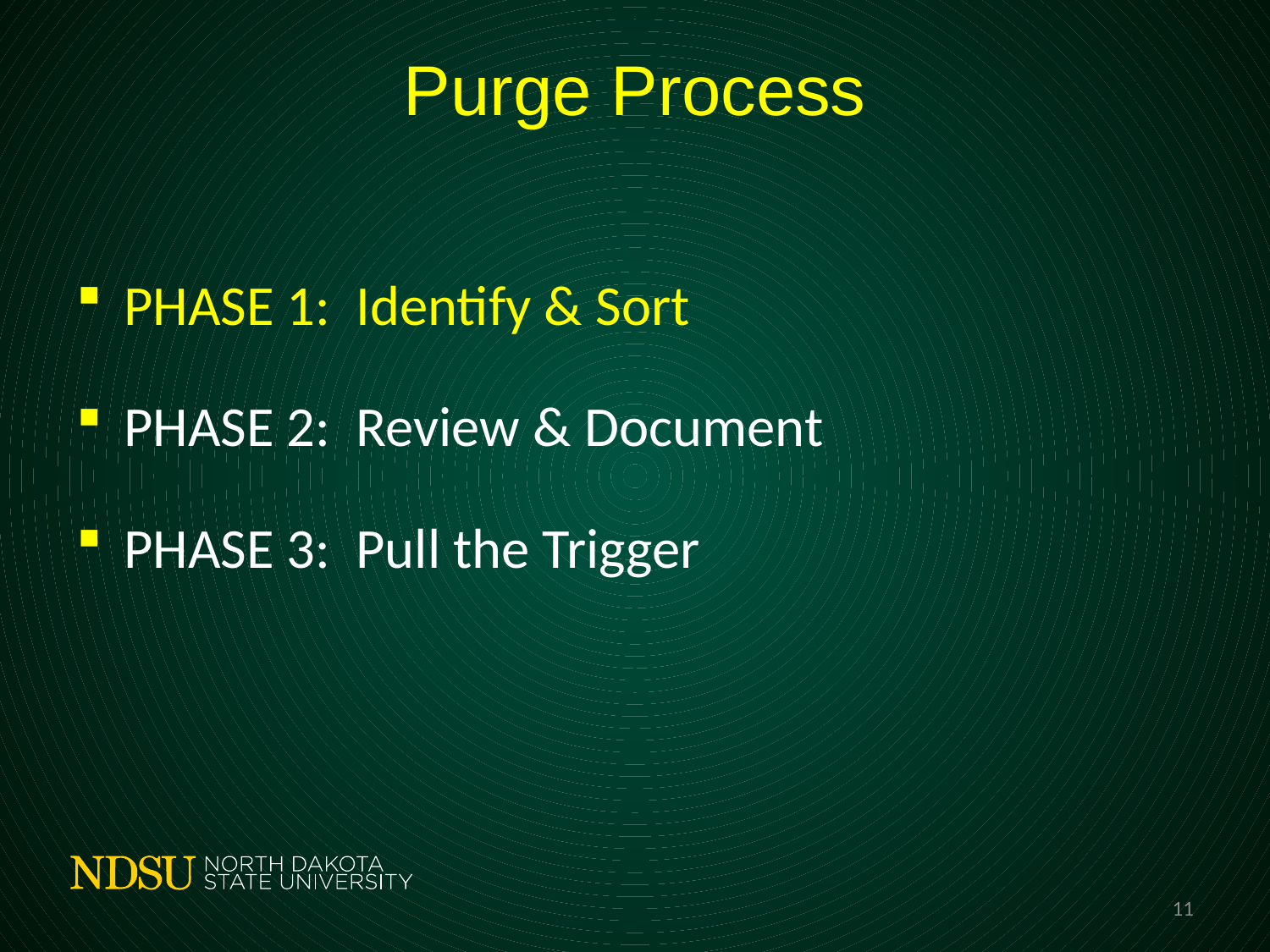

# Purge Process
PHASE 1:  Identify & Sort
PHASE 2:  Review & Document
PHASE 3:  Pull the Trigger
11